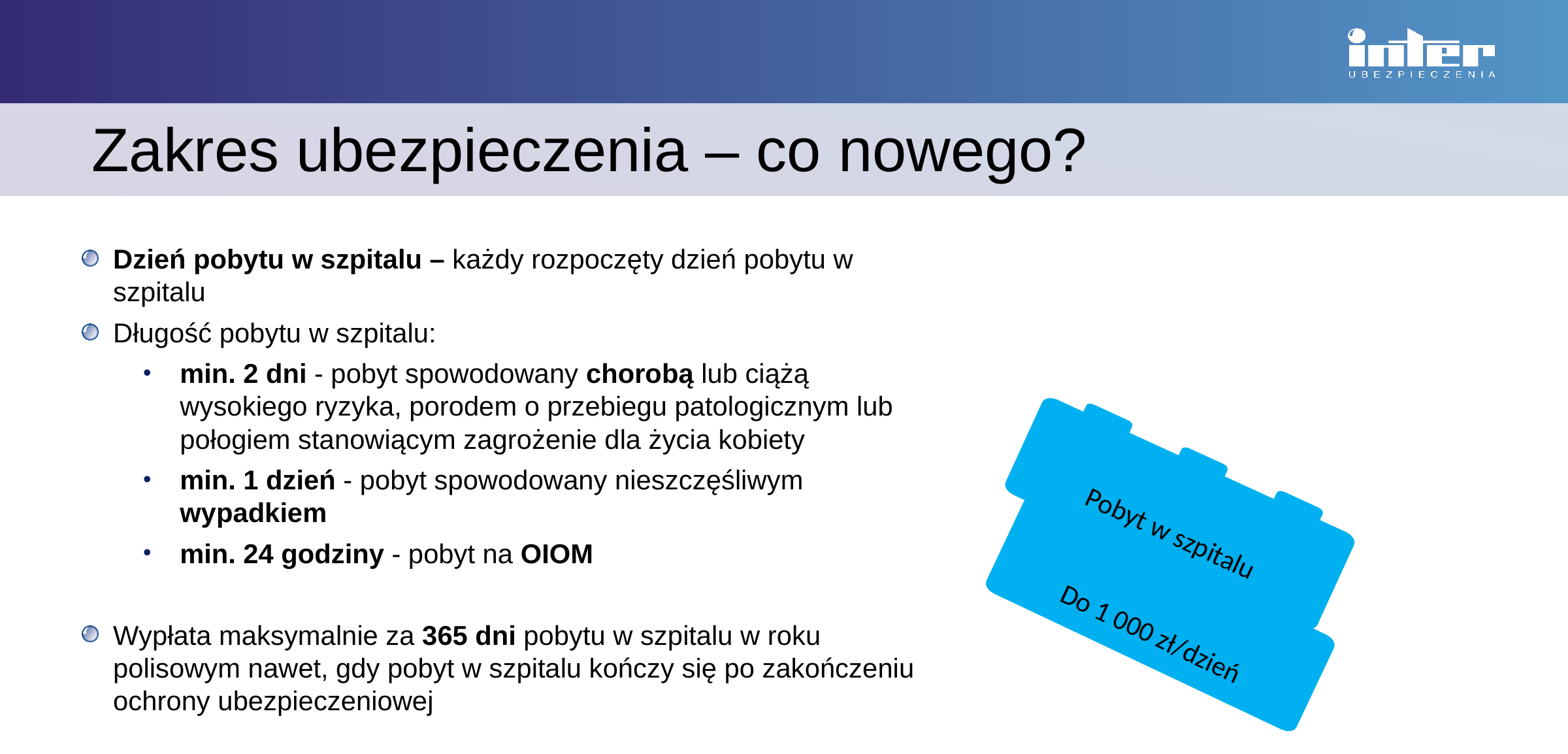

Zakres ubezpieczenia – co nowego?
#
Dzień pobytu w szpitalu – każdy rozpoczęty dzień pobytu w szpitalu
Długość pobytu w szpitalu:
min. 2 dni - pobyt spowodowany chorobą lub ciążą wysokiego ryzyka, porodem o przebiegu patologicznym lub połogiem stanowiącym zagrożenie dla życia kobiety
min. 1 dzień - pobyt spowodowany nieszczęśliwym wypadkiem
min. 24 godziny - pobyt na OIOM

Wypłata maksymalnie za 365 dni pobytu w szpitalu w roku polisowym nawet, gdy pobyt w szpitalu kończy się po zakończeniu ochrony ubezpieczeniowej

Pobyt w szpitalu

Do 1 000 zł/dzień